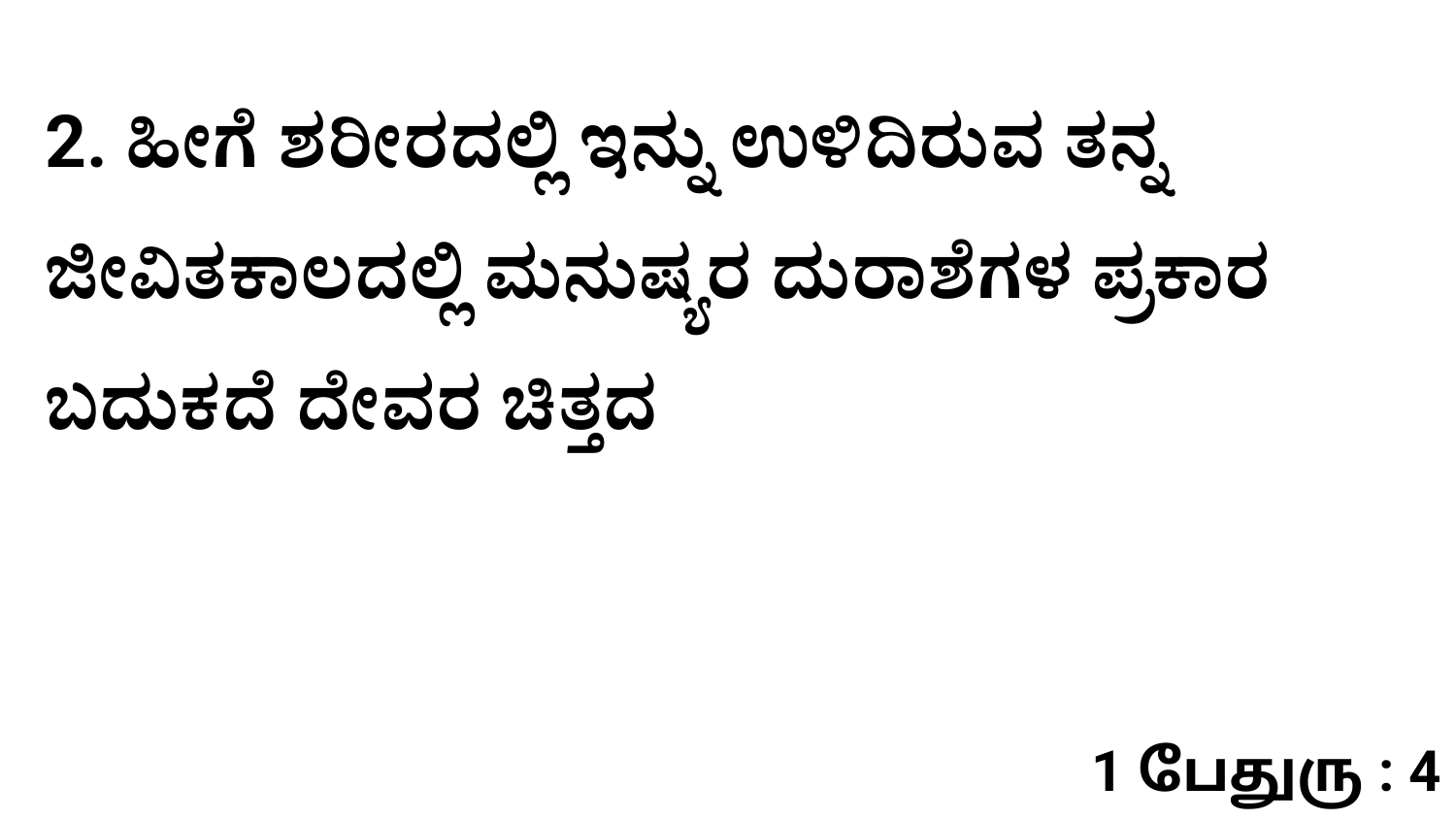

2. ಹೀಗೆ ಶರೀರದಲ್ಲಿ ಇನ್ನು ಉಳಿದಿರುವ ತನ್ನ ಜೀವಿತಕಾಲದಲ್ಲಿ ಮನುಷ್ಯರ ದುರಾಶೆಗಳ ಪ್ರಕಾರ ಬದುಕದೆ ದೇವರ ಚಿತ್ತದ
1 பேதுரு : 4